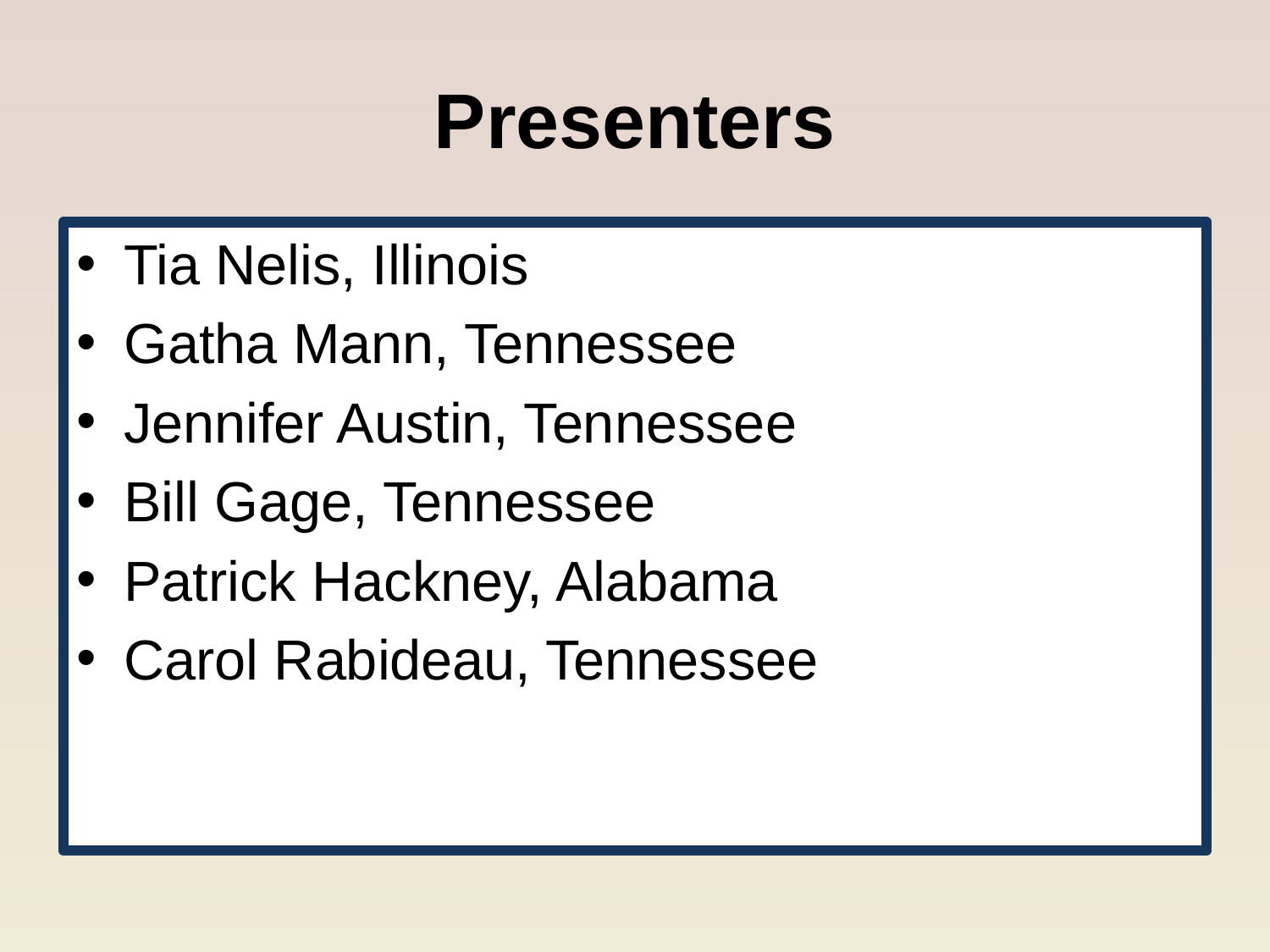

# Presenters
Tia Nelis, Illinois
Gatha Mann, Tennessee
Jennifer Austin, Tennessee
Bill Gage, Tennessee
Patrick Hackney, Alabama
Carol Rabideau, Tennessee